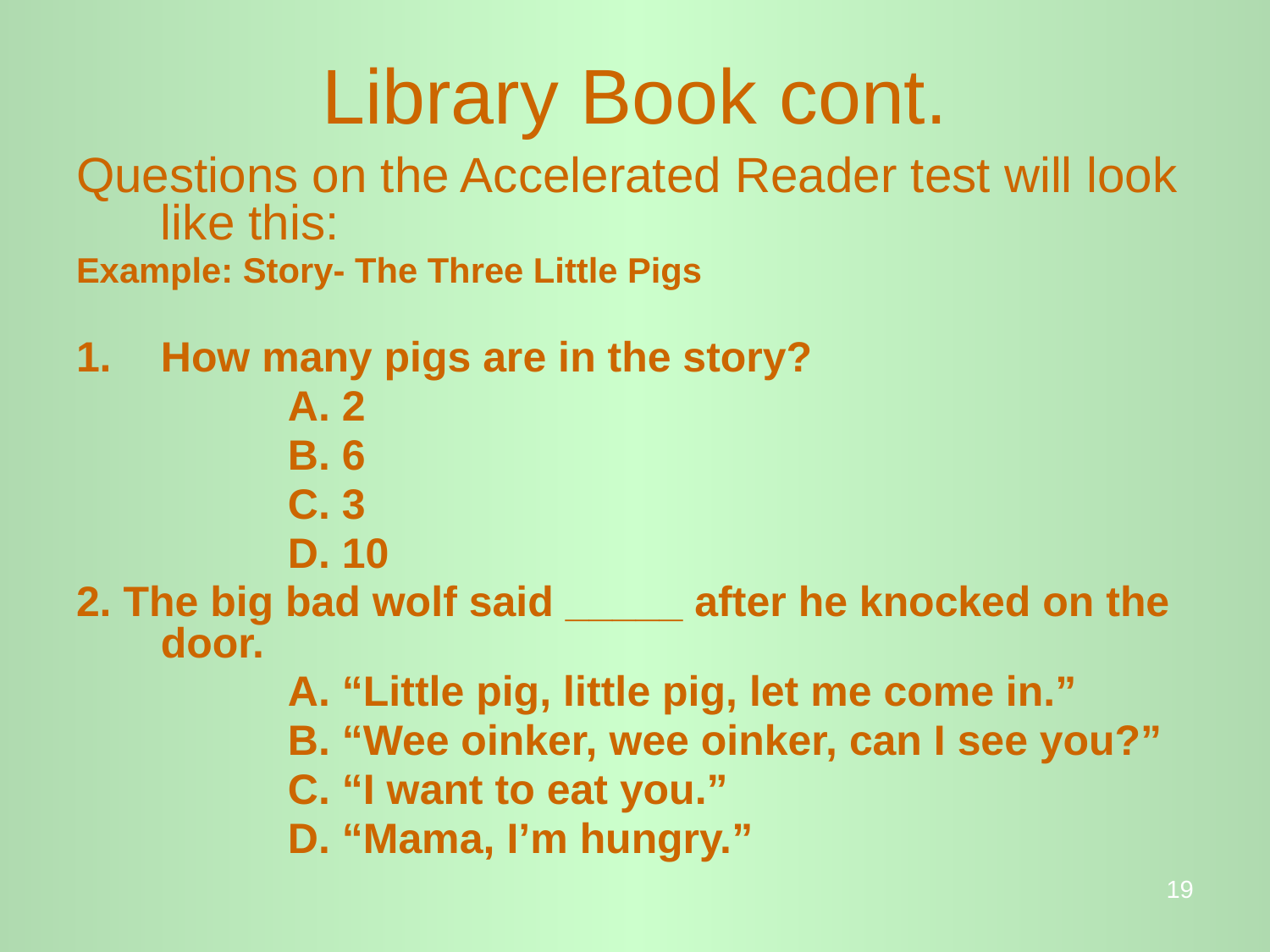

# Library Book cont.
Questions on the Accelerated Reader test will look like this:
Example: Story- The Three Little Pigs

How many pigs are in the story?
		A. 2
		B. 6
		C. 3
	  	D. 10
2. The big bad wolf said _____ after he knocked on the door.
		A. “Little pig, little pig, let me come in.”
		B. “Wee oinker, wee oinker, can I see you?”
		C. “I want to eat you.”
		D. “Mama, I’m hungry.”

19